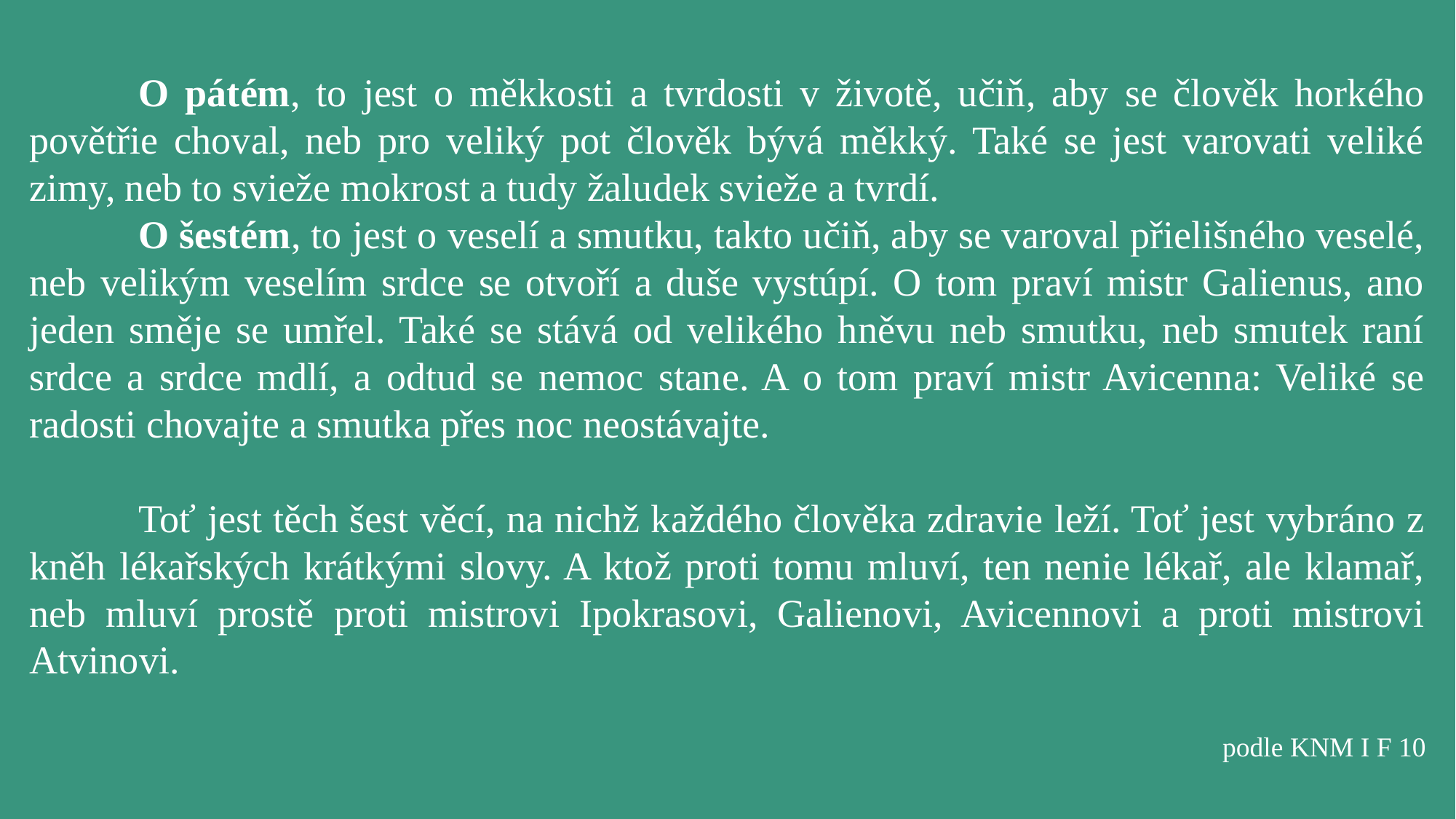

O pátém, to jest o měkkosti a tvrdosti v životě, učiň, aby se člověk horkého povětřie choval, neb pro veliký pot člověk bývá měkký. Také se jest varovati veliké zimy, neb to svieže mokrost a tudy žaludek svieže a tvrdí.
	O šestém, to jest o veselí a smutku, takto učiň, aby se varoval přielišného veselé, neb velikým veselím srdce se otvoří a duše vystúpí. O tom praví mistr Galienus, ano jeden směje se umřel. Také se stává od velikého hněvu neb smutku, neb smutek raní srdce a srdce mdlí, a odtud se nemoc stane. A o tom praví mistr Avicenna: Veliké se radosti chovajte a smutka přes noc neostávajte.

	Toť jest těch šest věcí, na nichž každého člověka zdravie leží. Toť jest vybráno z kněh lékařských krátkými slovy. A ktož proti tomu mluví, ten nenie lékař, ale klamař, neb mluví prostě proti mistrovi Ipokrasovi, Galienovi, Avicennovi a proti mistrovi Atvinovi.

podle KNM I F 10